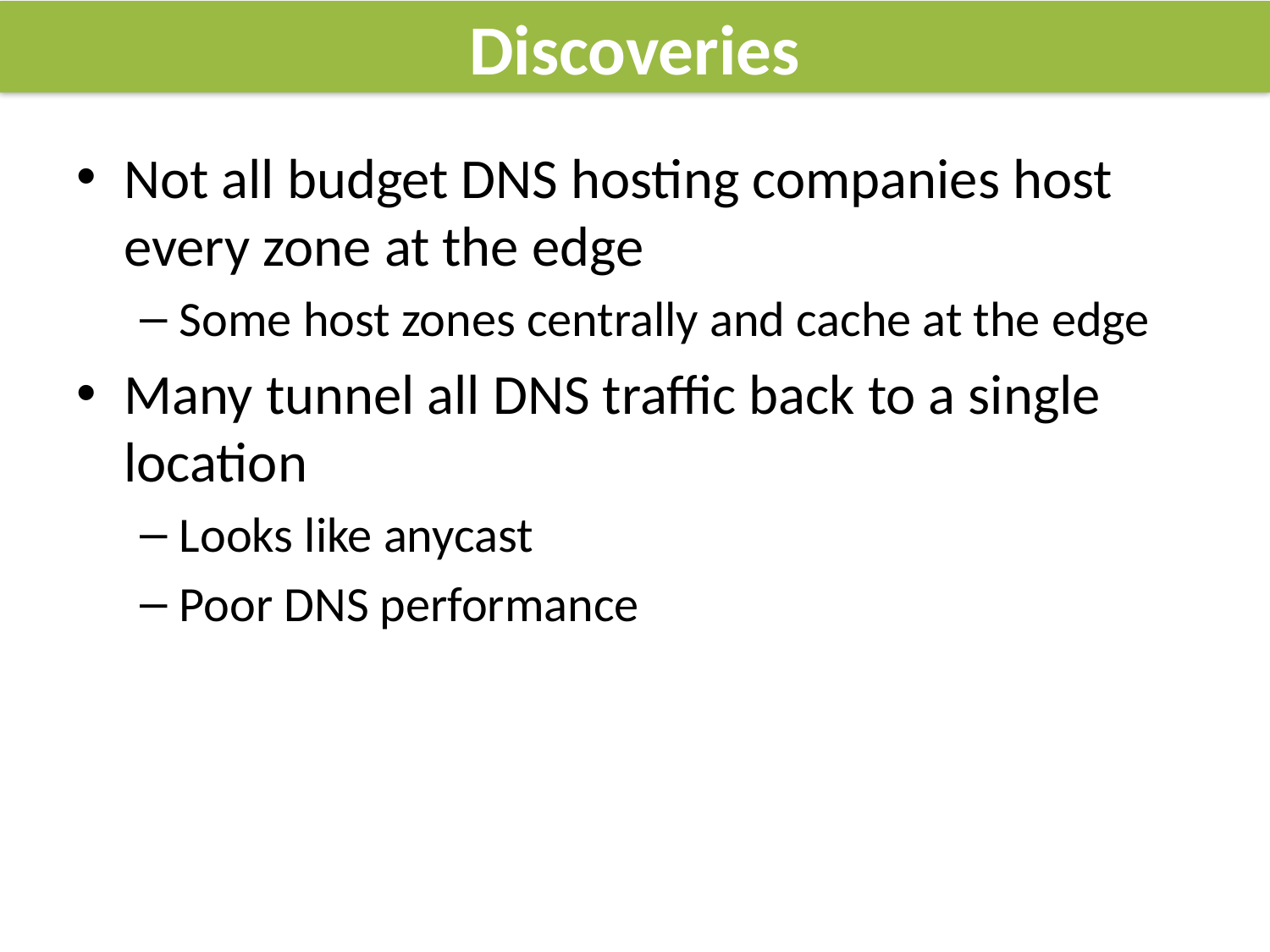

# Discoveries

Not all budget DNS hosting companies host every zone at the edge
Some host zones centrally and cache at the edge
Many tunnel all DNS traffic back to a single location
Looks like anycast
Poor DNS performance